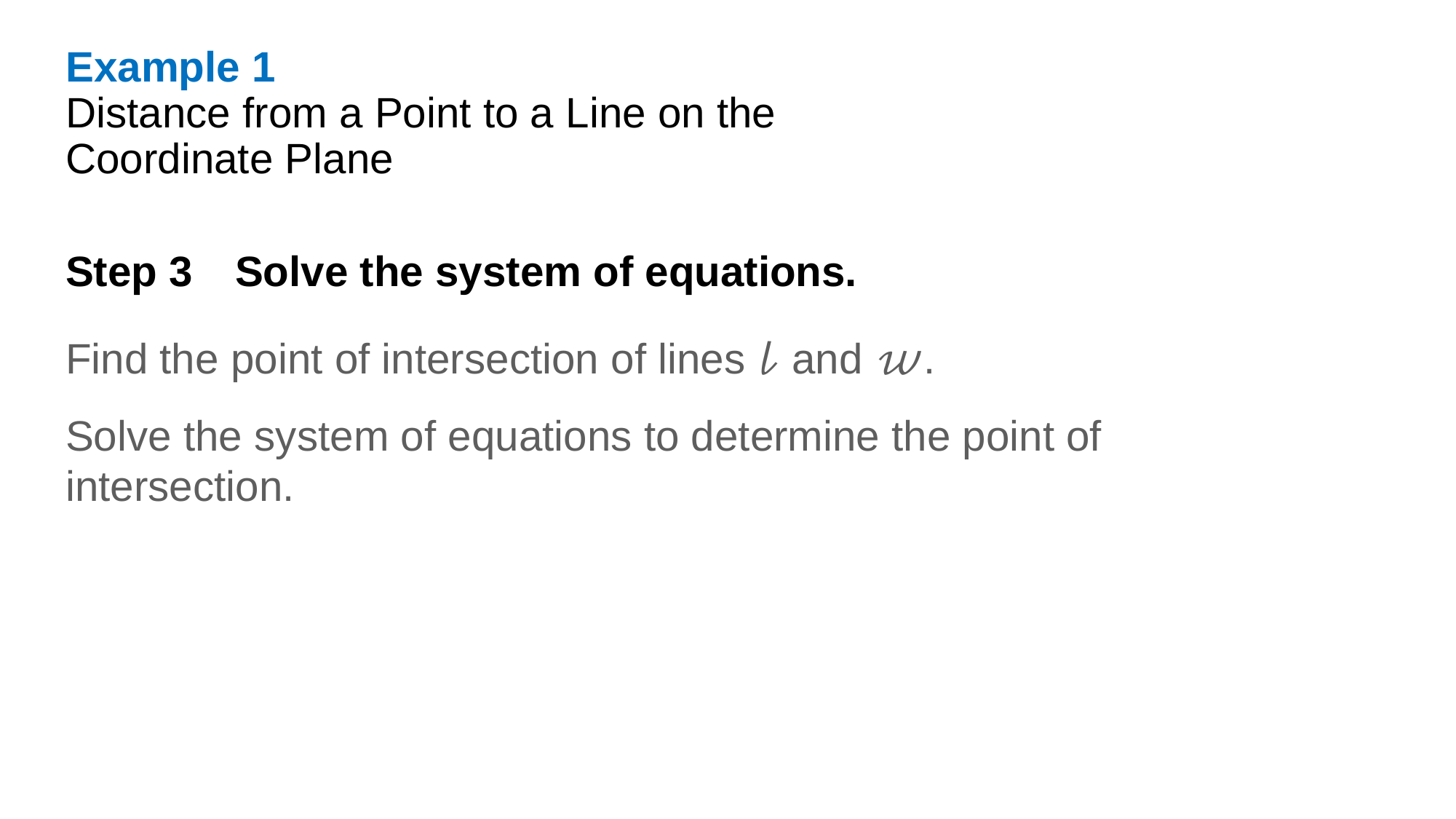

Example 1
Distance from a Point to a Line on the Coordinate Plane
Step 3 Solve the system of equations.
Find the point of intersection of lines 𝓁 and 𝓌.
Solve the system of equations to determine the point of intersection.